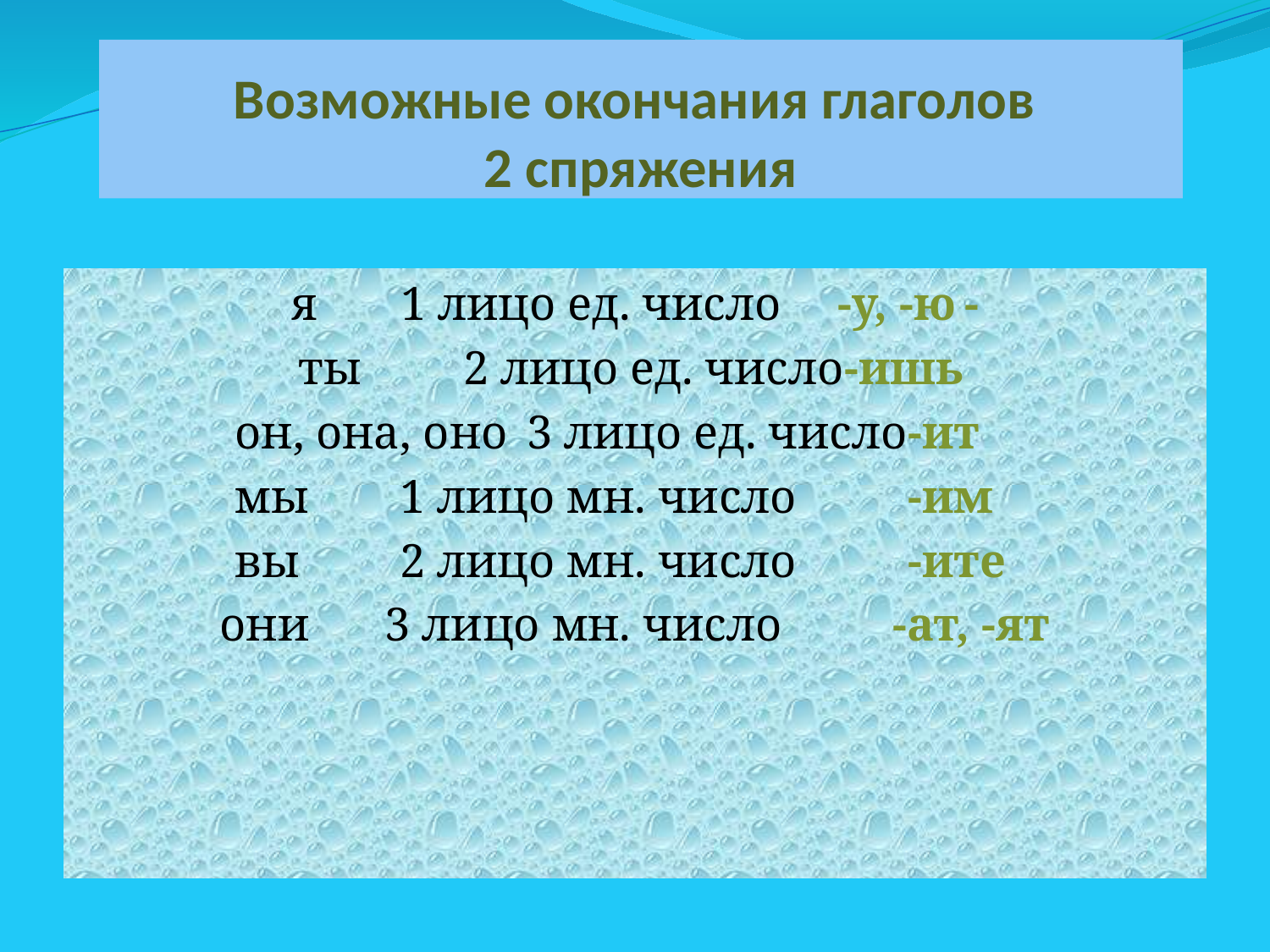

# Возможные окончания глаголов 2 спряжения
я	      1 лицо ед. число	-у, -ю	-
ты	2 лицо ед. число	-ишь
он, она, оно	3 лицо ед. число	-ит
мы	1 лицо мн. число	-им
вы	2 лицо мн. число	-ите
они	3 лицо мн. число	-ат, -ят